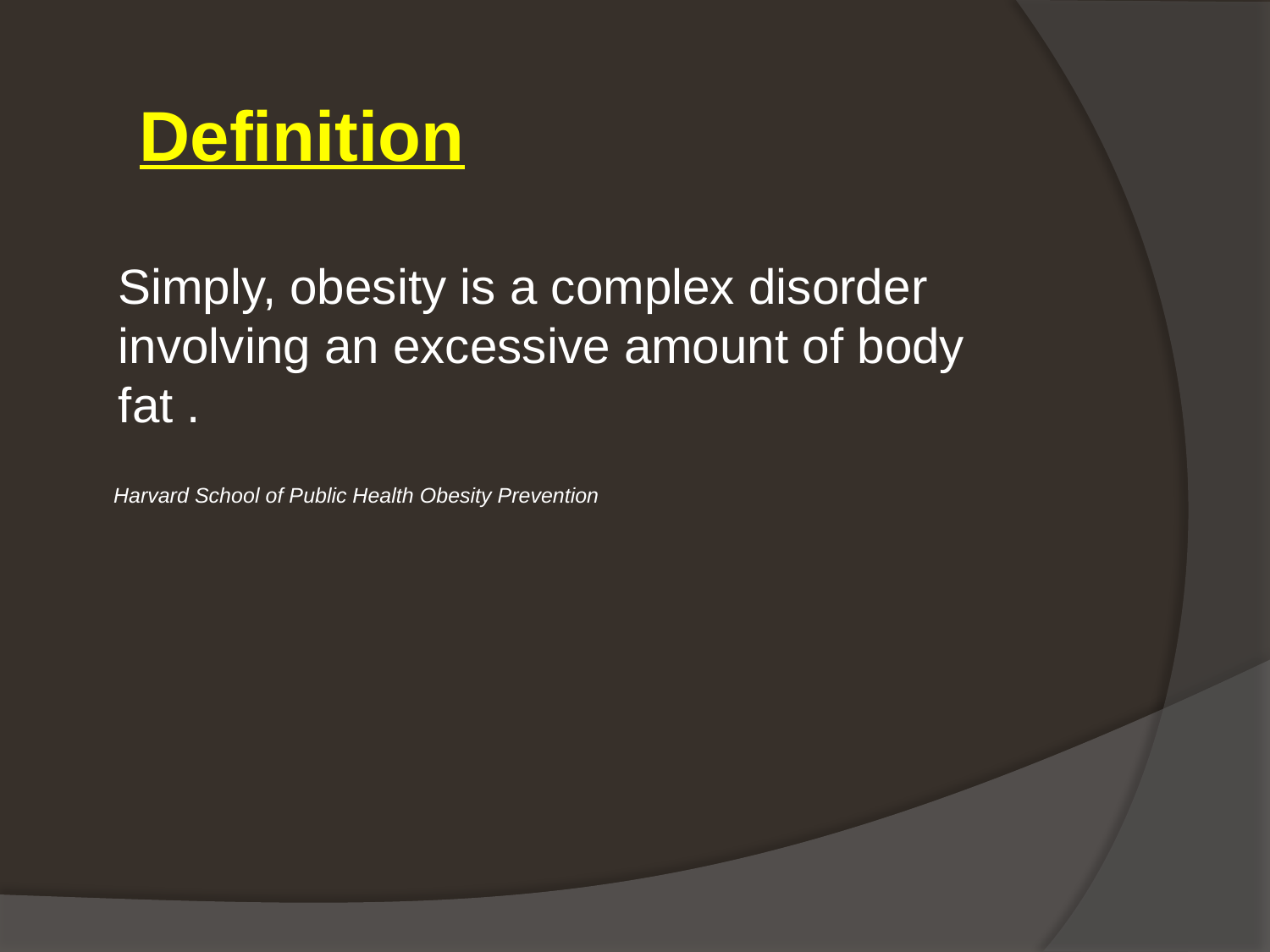

Definition
Simply, obesity is a complex disorder involving an excessive amount of body fat .

Harvard School of Public Health Obesity Prevention